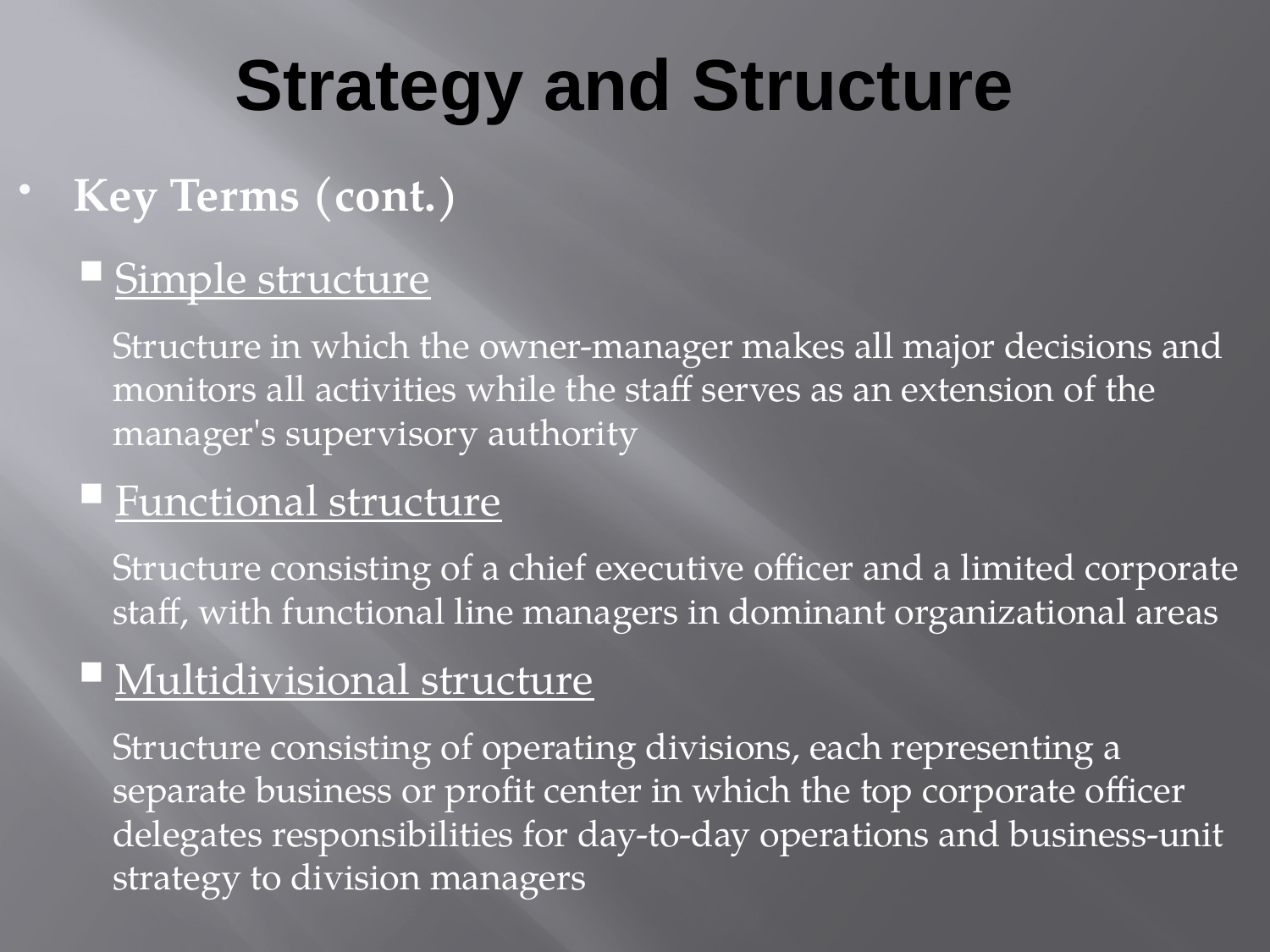

# Strategy and Structure
Key Terms (cont.)
Simple structure
Structure in which the owner-manager makes all major decisions and monitors all activities while the staff serves as an extension of the manager's supervisory authority
Functional structure
Structure consisting of a chief executive officer and a limited corporate staff, with functional line managers in dominant organizational areas
Multidivisional structure
Structure consisting of operating divisions, each representing a separate business or profit center in which the top corporate officer delegates responsibilities for day-to-day operations and business-unit strategy to division managers